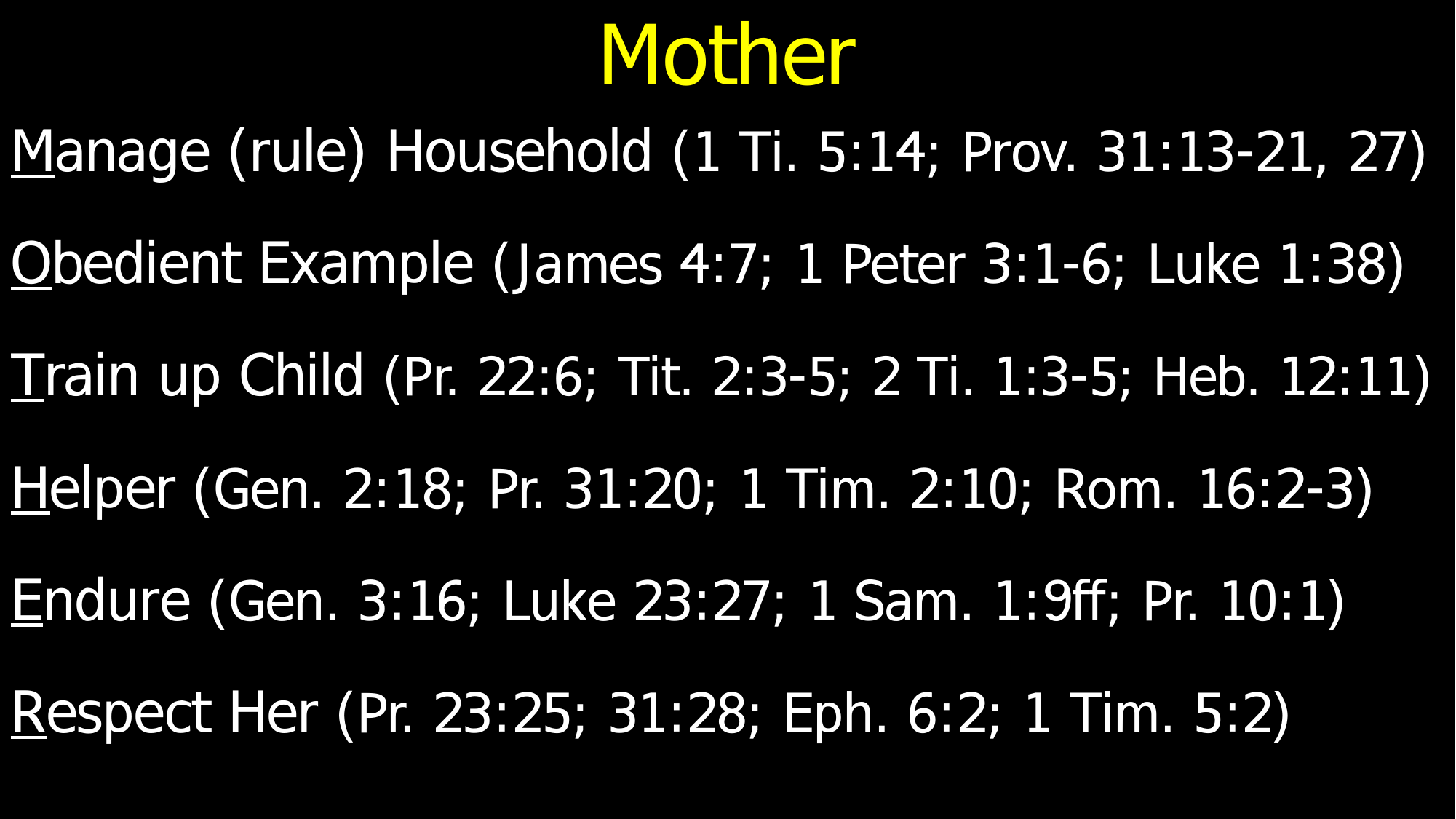

# Mother
Manage (rule) Household (1 Ti. 5:14; Prov. 31:13-21, 27)

Obedient Example (James 4:7; 1 Peter 3:1-6; Luke 1:38)

Train up Child (Pr. 22:6; Tit. 2:3-5; 2 Ti. 1:3-5; Heb. 12:11)

Helper (Gen. 2:18; Pr. 31:20; 1 Tim. 2:10; Rom. 16:2-3)

Endure (Gen. 3:16; Luke 23:27; 1 Sam. 1:9ff; Pr. 10:1)

Respect Her (Pr. 23:25; 31:28; Eph. 6:2; 1 Tim. 5:2)